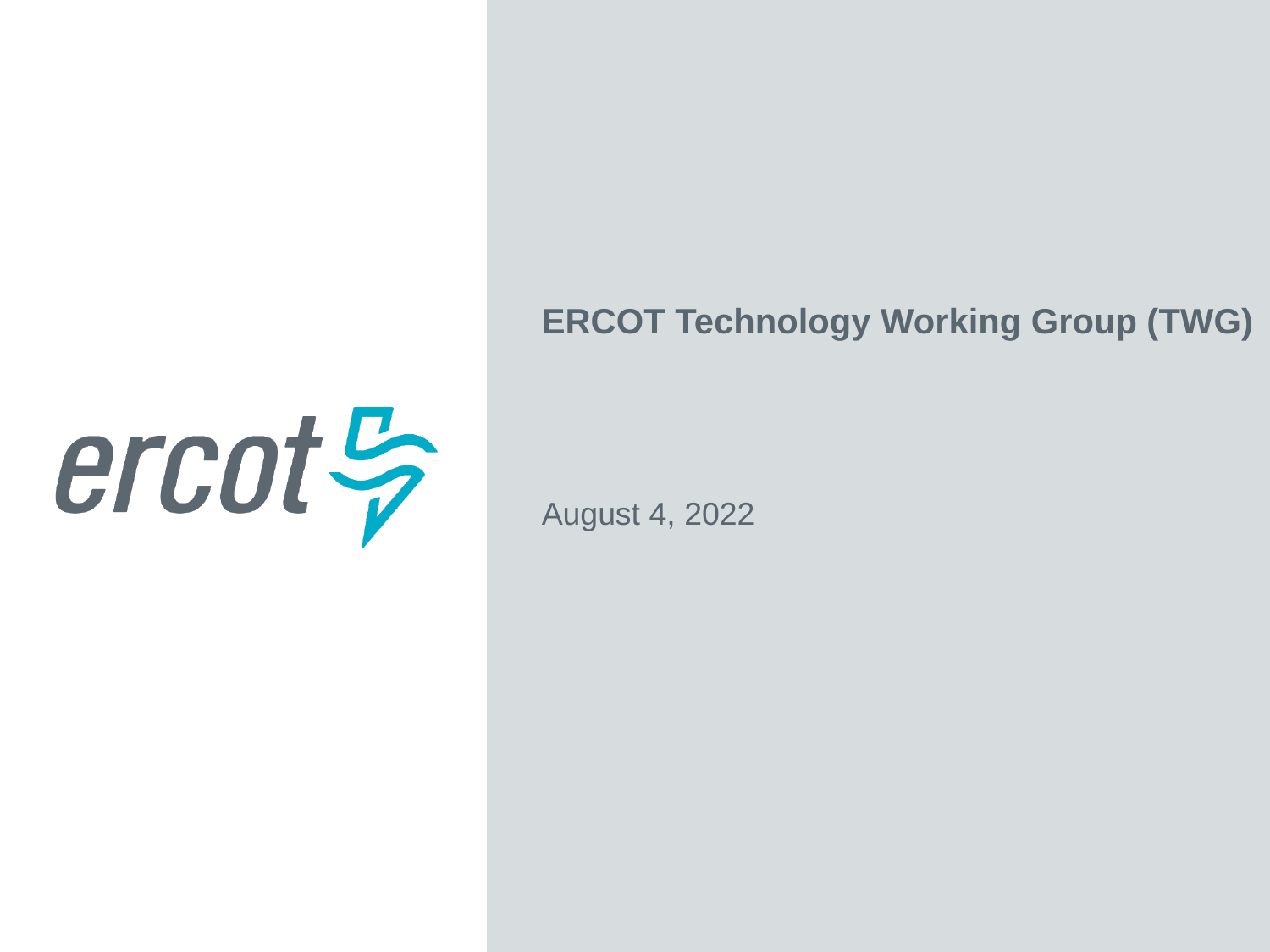

ERCOT Technology Working Group (TWG)

August 4, 2022